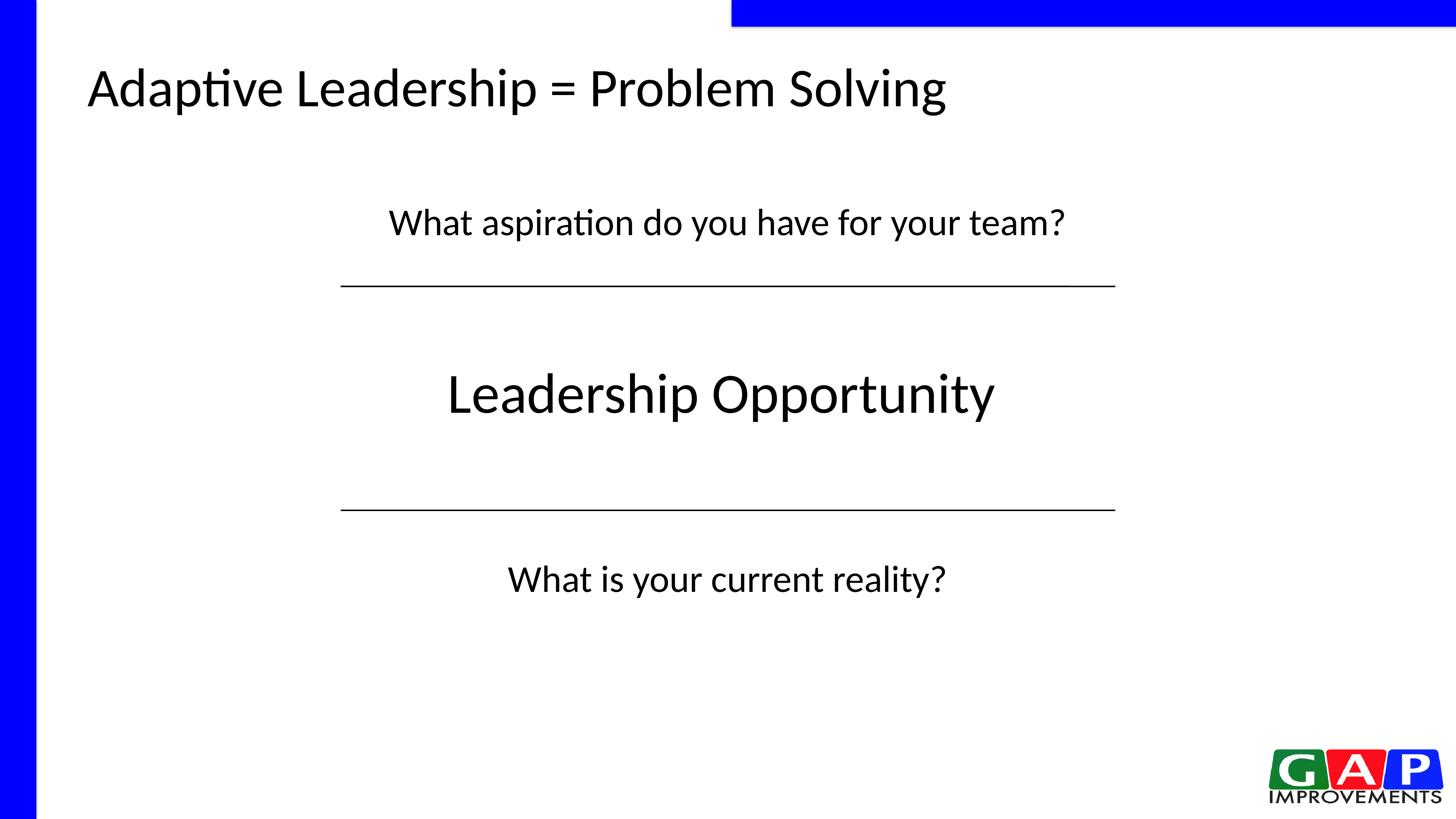

Adaptive Leadership = Problem Solving
What aspiration do you have for your team?

Leadership Opportunity

What is your current reality?